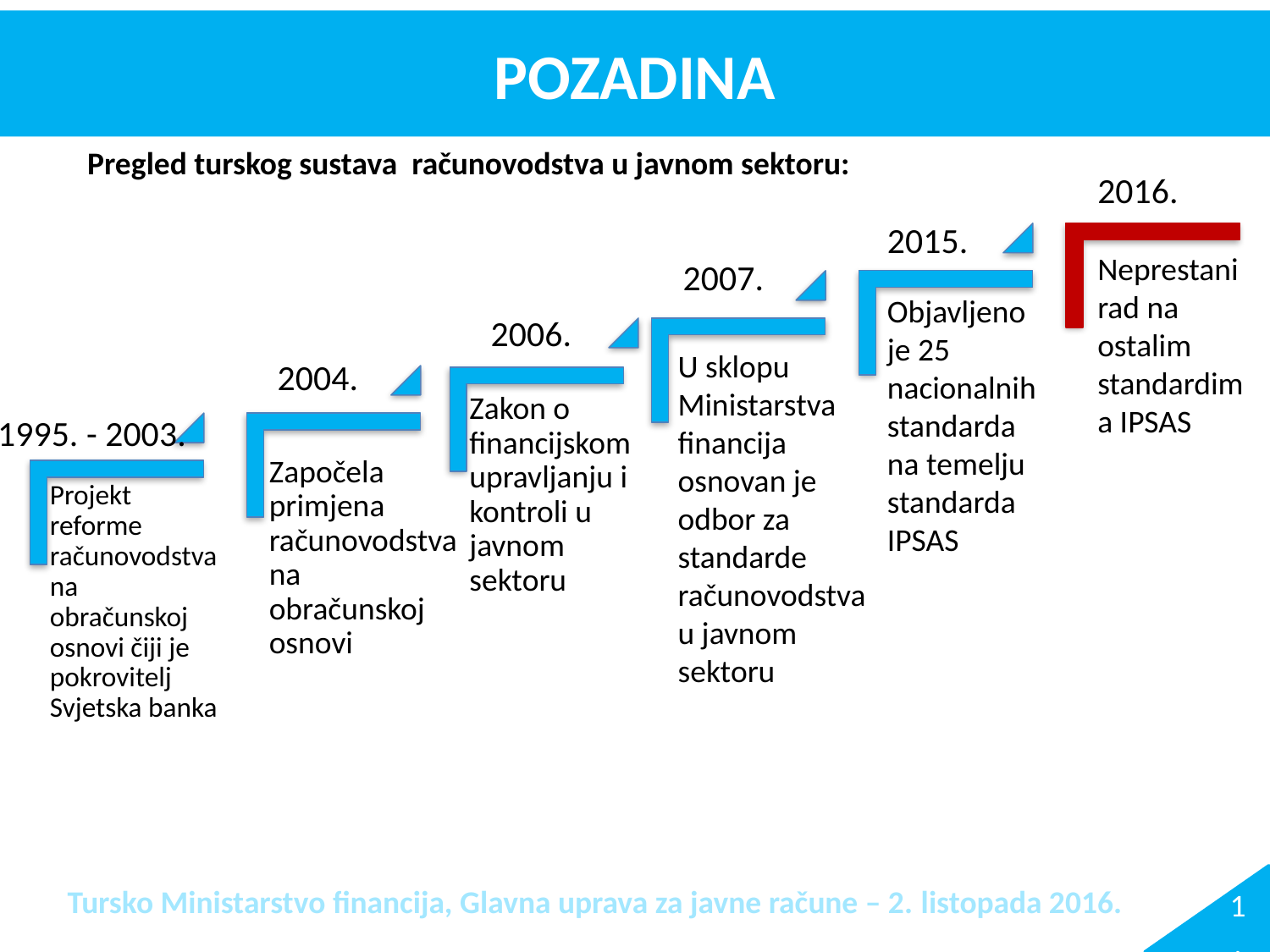

# POZADINA
Pregled turskog sustava  računovodstva u javnom sektoru:

2016.
2015.
Projekt reforme računovodstva na obračunskoj osnovi čiji je pokrovitelj Svjetska banka
Zakon o financijskom upravljanju i kontroli u javnom sektoru
Započela primjena računovodstva na obračunskoj osnovi

Neprestani rad na ostalim standardima IPSAS
2007.
Objavljeno je 25 nacionalnih standarda na temelju standarda IPSAS
2006.
U sklopu Ministarstva financija osnovan je odbor za standarde računovodstva u javnom sektoru
2004.
1995. - 2003.
1.
Tursko Ministarstvo financija, Glavna uprava za javne račune – 2. listopada 2016.